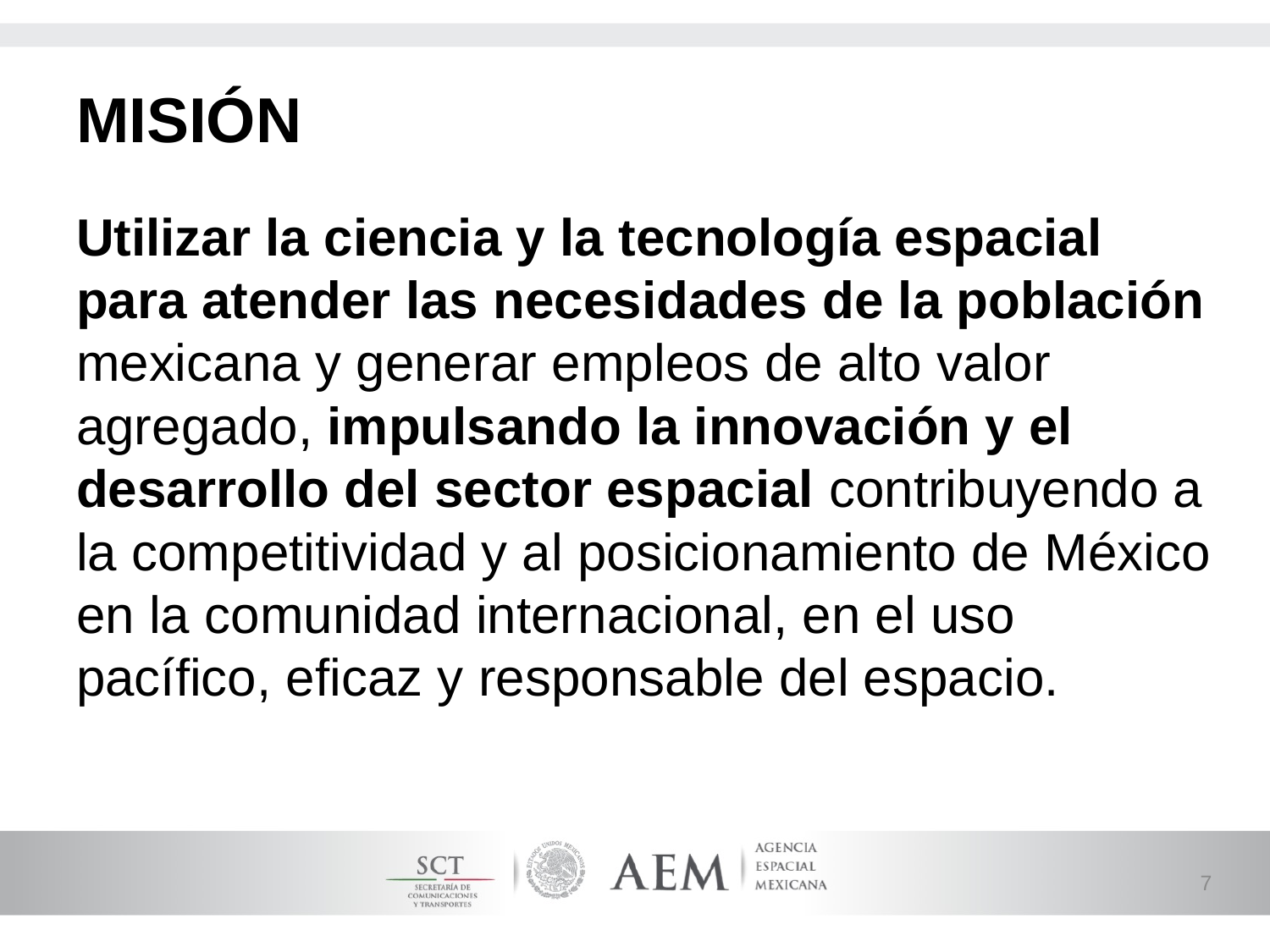

# MISIÓN
Utilizar la ciencia y la tecnología espacial para atender las necesidades de la población mexicana y generar empleos de alto valor agregado, impulsando la innovación y el desarrollo del sector espacial contribuyendo a la competitividad y al posicionamiento de México en la comunidad internacional, en el uso pacífico, eficaz y responsable del espacio.

7